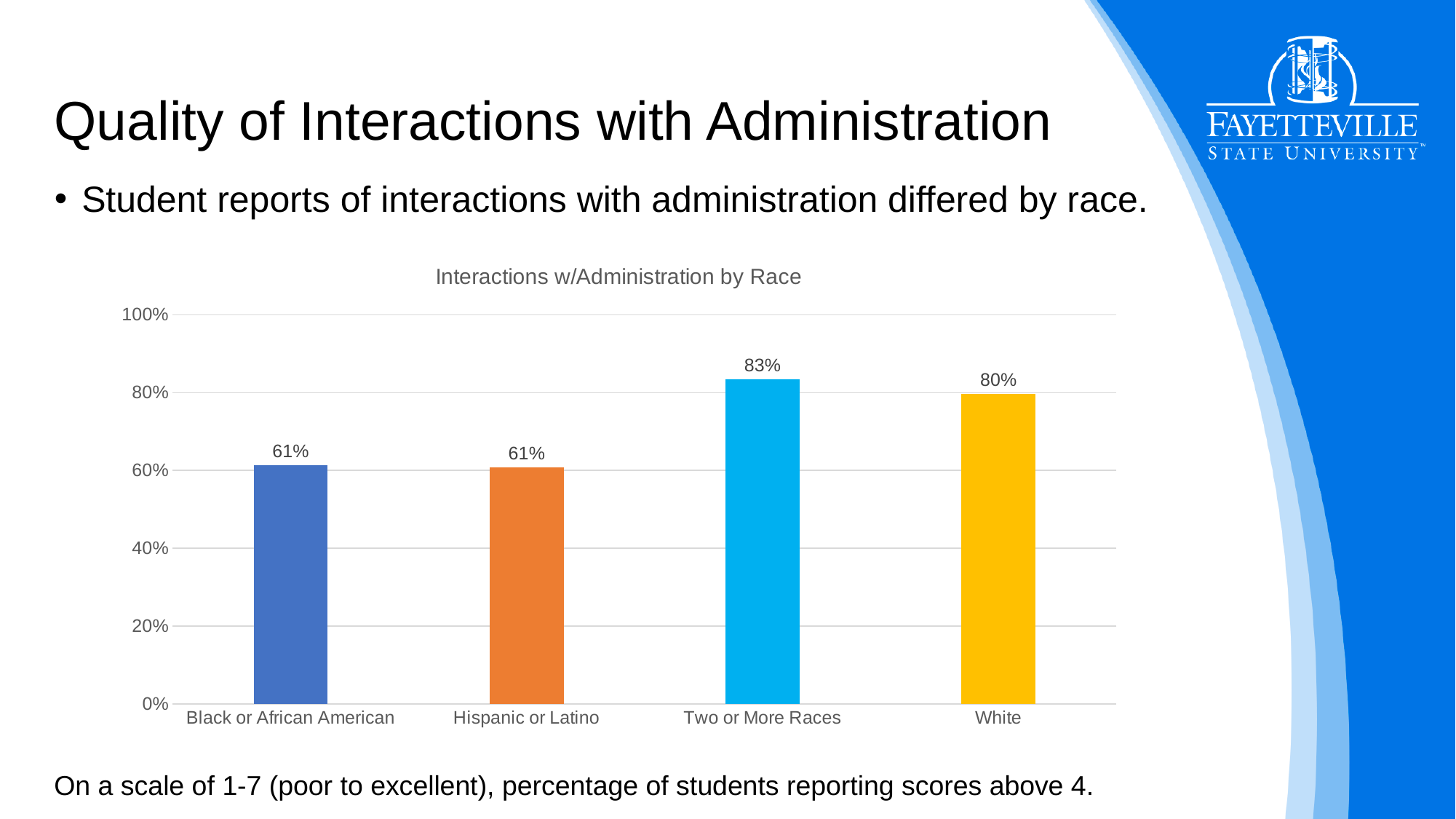

# Quality of Interactions with Administration
Student reports of interactions with administration differed by race.

### Chart: Interactions w/Administration by Race

| Category |  |
|---|---|
| Black or African American | 0.6130952380952381 |
| Hispanic or Latino | 0.6078431372549019 |
| Two or More Races | 0.8333333333333334 |
| White | 0.7974683544303798 |
On a scale of 1-7 (poor to excellent), percentage of students reporting scores above 4.